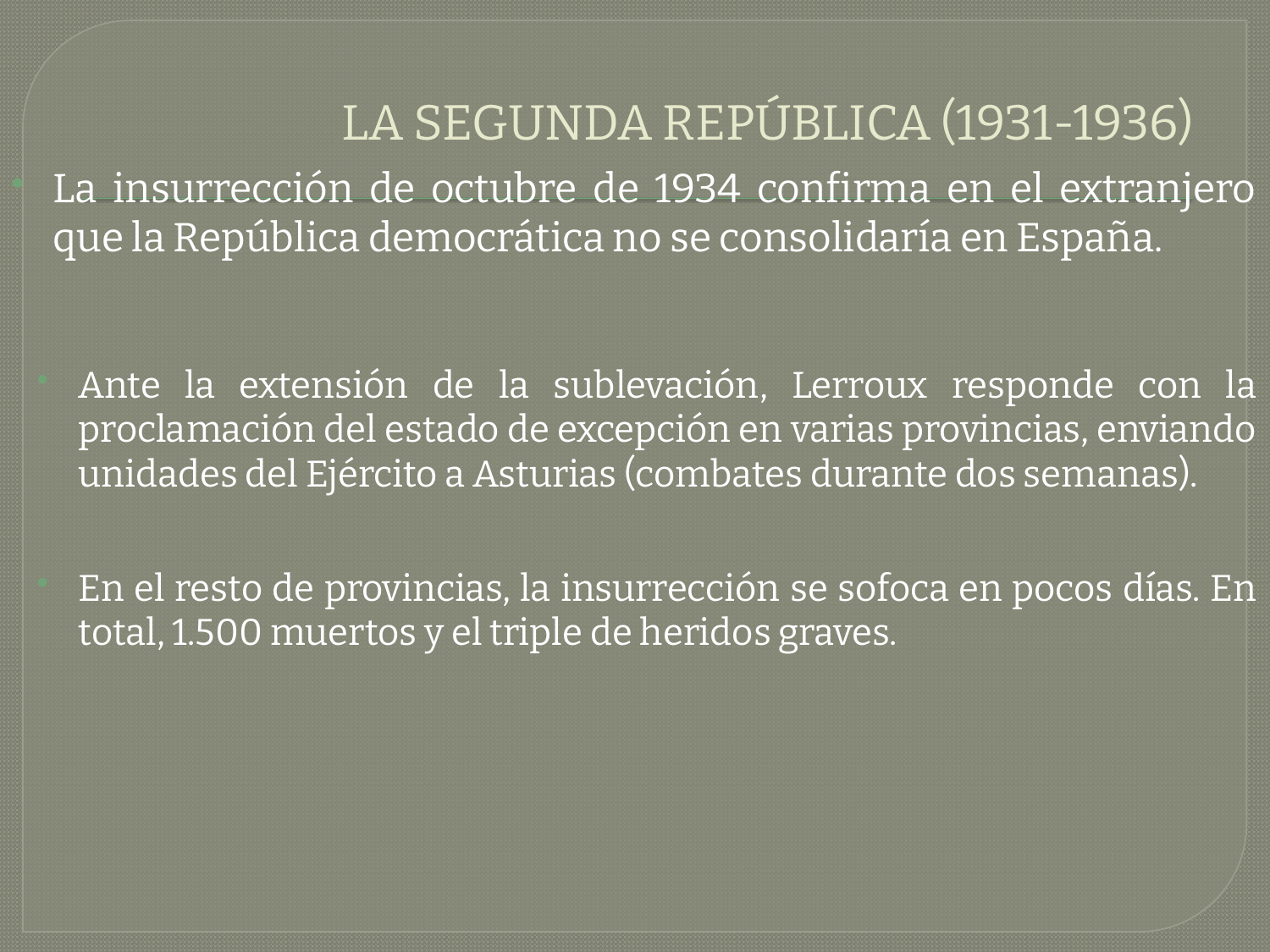

# LA SEGUNDA REPÚBLICA (1931-1936)
La insurrección de octubre de 1934 confirma en el extranjero que la República democrática no se consolidaría en España.

Ante la extensión de la sublevación, Lerroux responde con la proclamación del estado de excepción en varias provincias, enviando unidades del Ejército a Asturias (combates durante dos semanas).

En el resto de provincias, la insurrección se sofoca en pocos días. En total, 1.500 muertos y el triple de heridos graves.